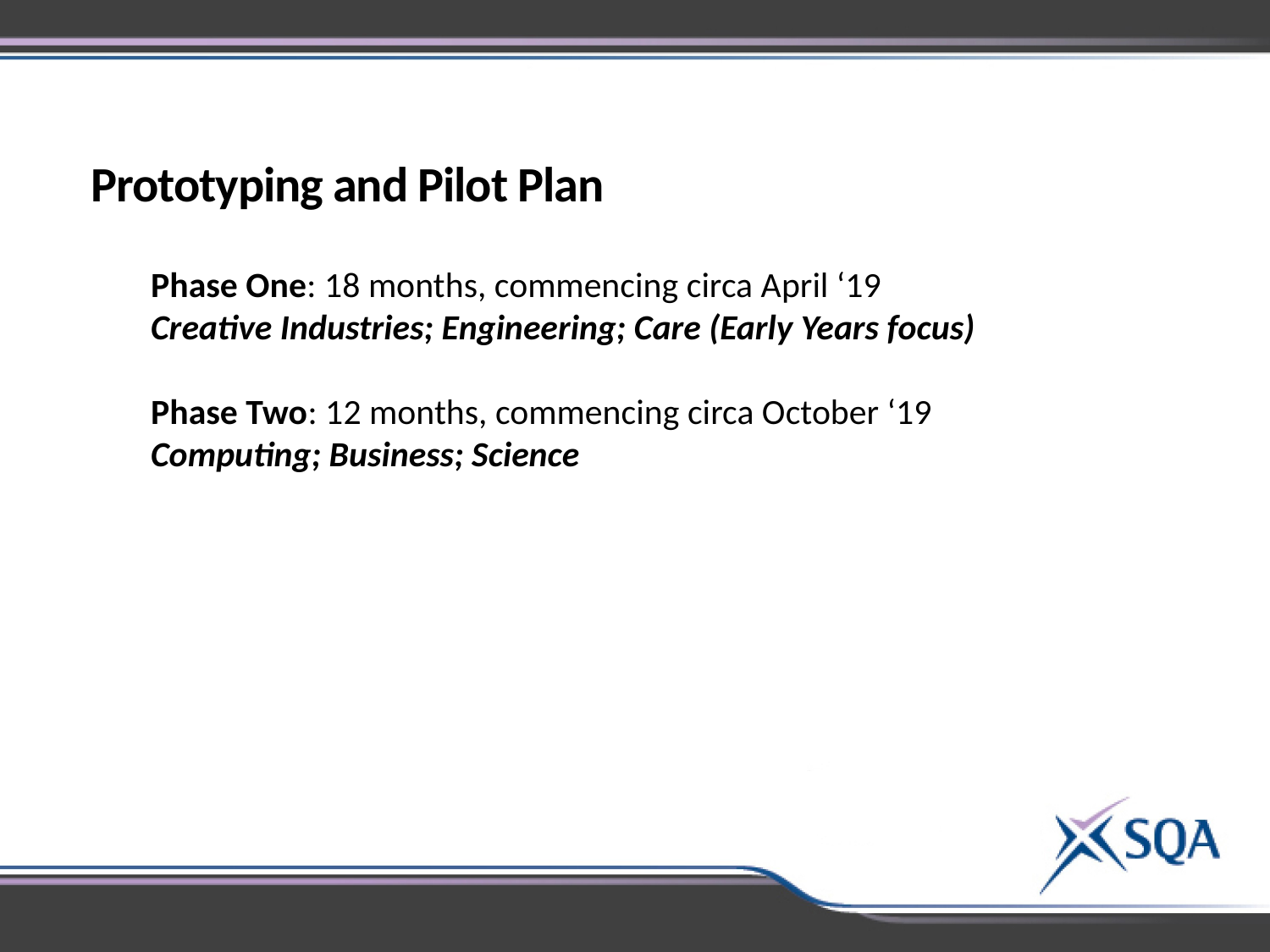

Prototyping and Pilot Plan
Phase One: 18 months, commencing circa April ‘19
Creative Industries; Engineering; Care (Early Years focus)

Phase Two: 12 months, commencing circa October ‘19
Computing; Business; Science